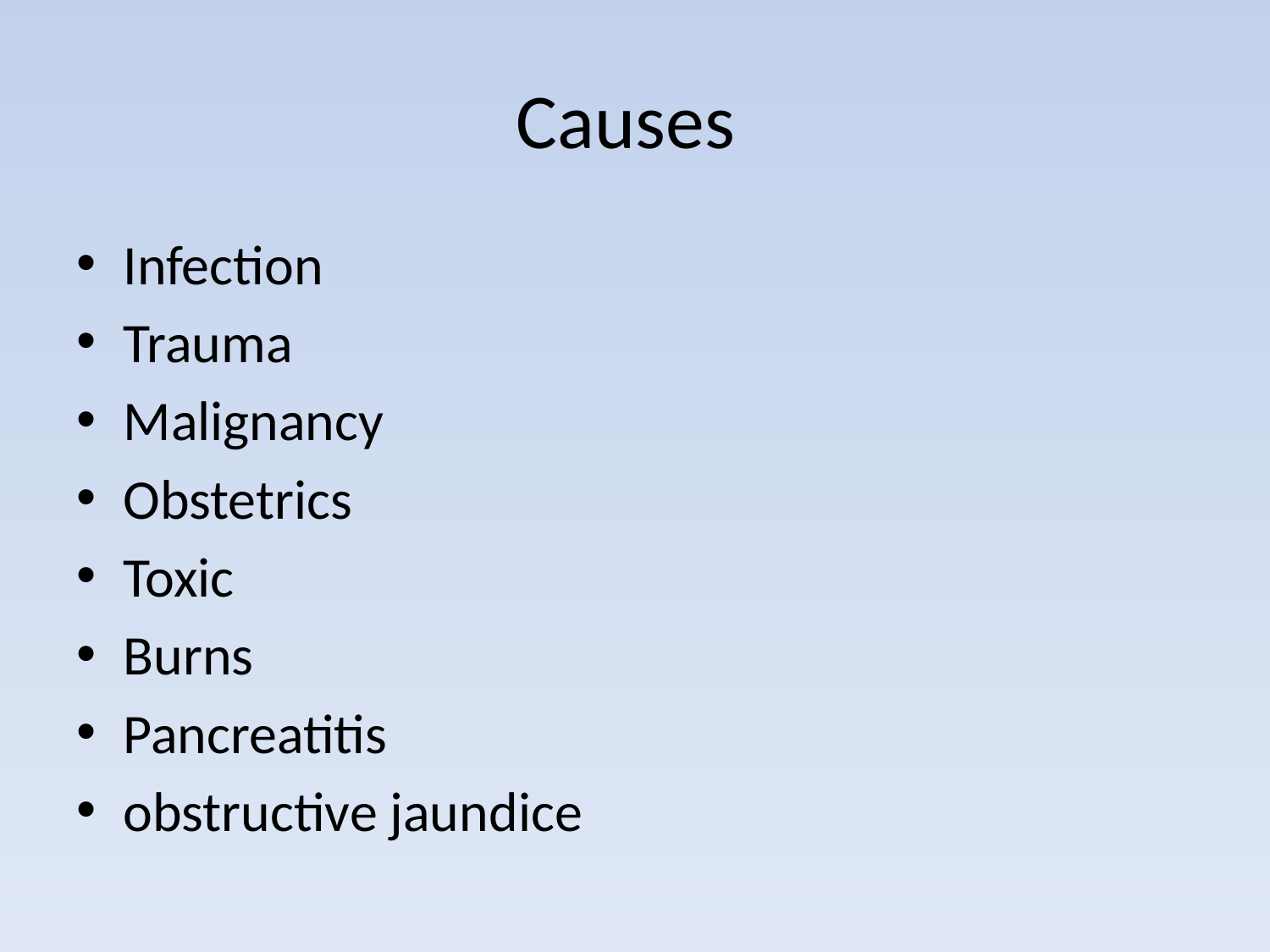

# Causes
Infection
Trauma
Malignancy
Obstetrics
Toxic
Burns
Pancreatitis
obstructive jaundice